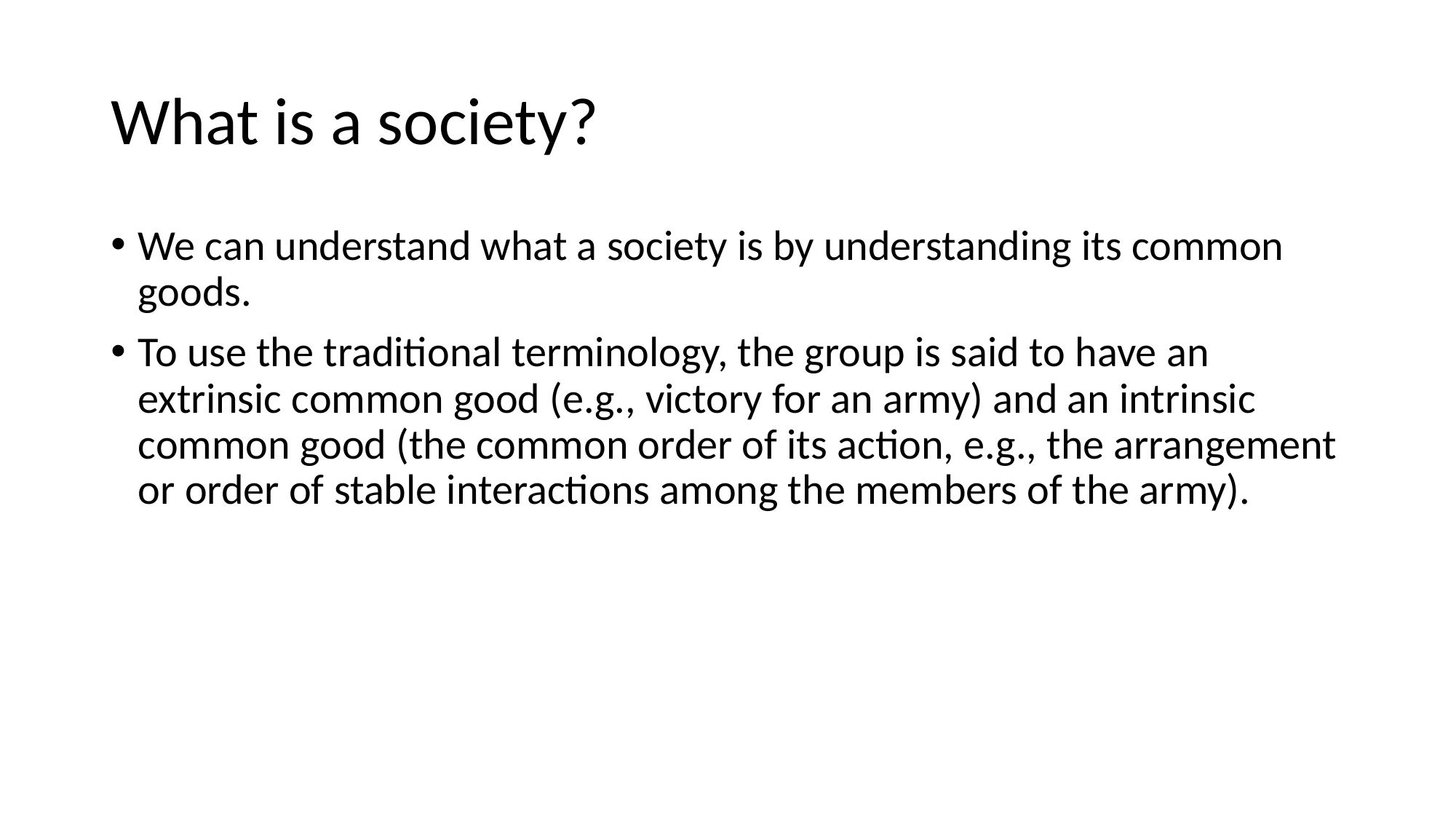

# What is a society?
We can understand what a society is by understanding its common goods.
To use the traditional terminology, the group is said to have an extrinsic common good (e.g., victory for an army) and an intrinsic common good (the common order of its action, e.g., the arrangement or order of stable interactions among the members of the army).